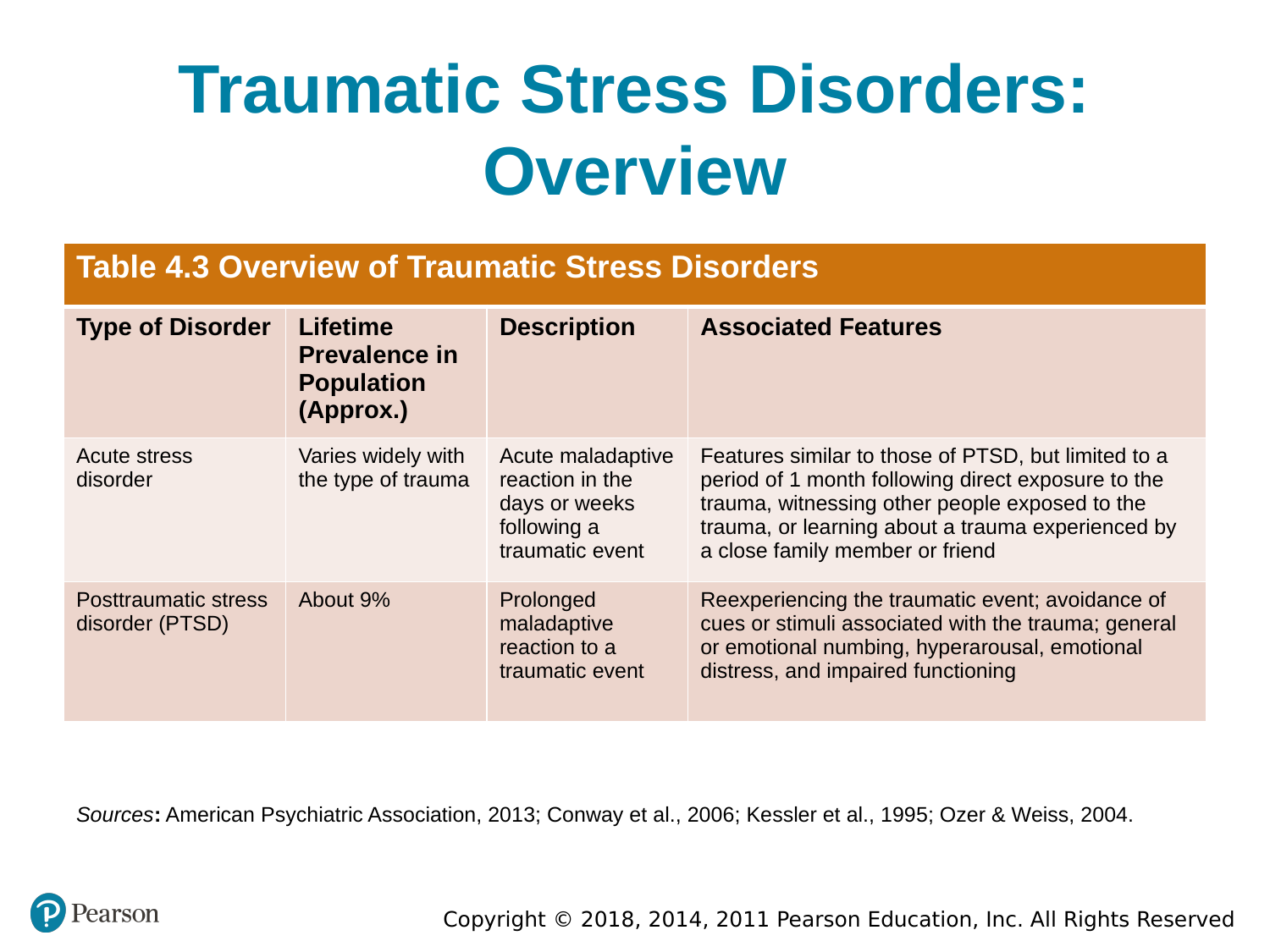

# Traumatic Stress Disorders: Overview
| Table 4.3 Overview of Traumatic Stress Disorders |  |  |  |
| --- | --- | --- | --- |
| Type of Disorder | Lifetime Prevalence in Population (Approx.) | Description | Associated Features |
| Acute stress disorder | Varies widely with the type of trauma | Acute maladaptive reaction in the days or weeks following a traumatic event | Features similar to those of PTSD, but limited to a period of 1 month following direct exposure to the trauma, witnessing other people exposed to the trauma, or learning about a trauma experienced by a close family member or friend |
| Posttraumatic stress disorder (PTSD) | About 9% | Prolonged maladaptive reaction to a traumatic event | Reexperiencing the traumatic event; avoidance of cues or stimuli associated with the trauma; general or emotional numbing, hyperarousal, emotional distress, and impaired functioning |
Sources: American Psychiatric Association, 2013; Conway et al., 2006; Kessler et al., 1995; Ozer & Weiss, 2004.